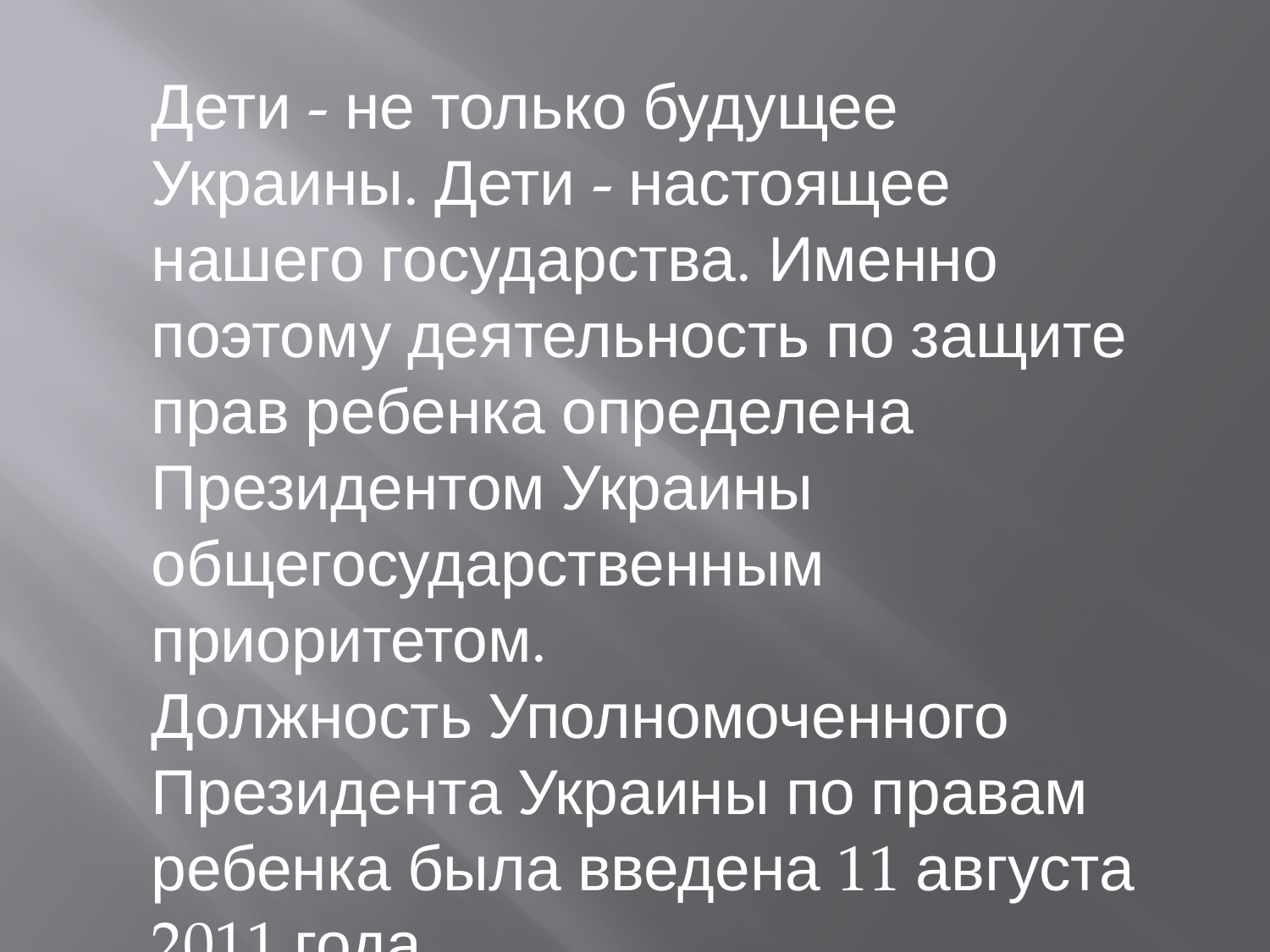

Дети - не только будущее Украины. Дети - настоящее нашего государства. Именно поэтому деятельность по защите прав ребенка определена Президентом Украины общегосударственным приоритетом.
Должность Уполномоченного Президента Украины по правам ребенка была введена 11 августа 2011 года.